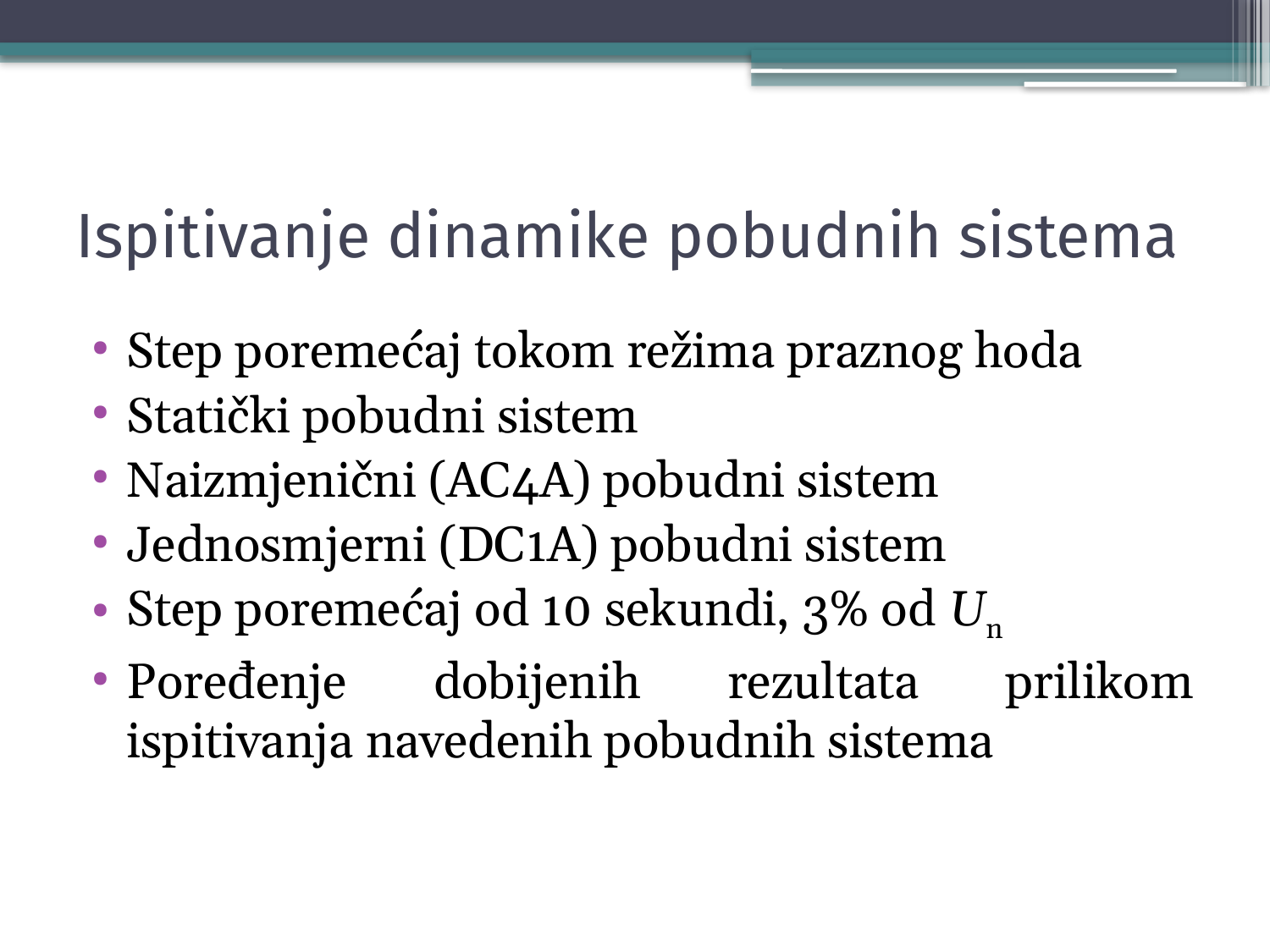

# Ispitivanje dinamike pobudnih sistema
Step poremećaj tokom režima praznog hoda
Statički pobudni sistem
Naizmjenični (AC4A) pobudni sistem
Jednosmjerni (DC1A) pobudni sistem
Step poremećaj od 10 sekundi, 3% od Un
Poređenje dobijenih rezultata prilikom ispitivanja navedenih pobudnih sistema